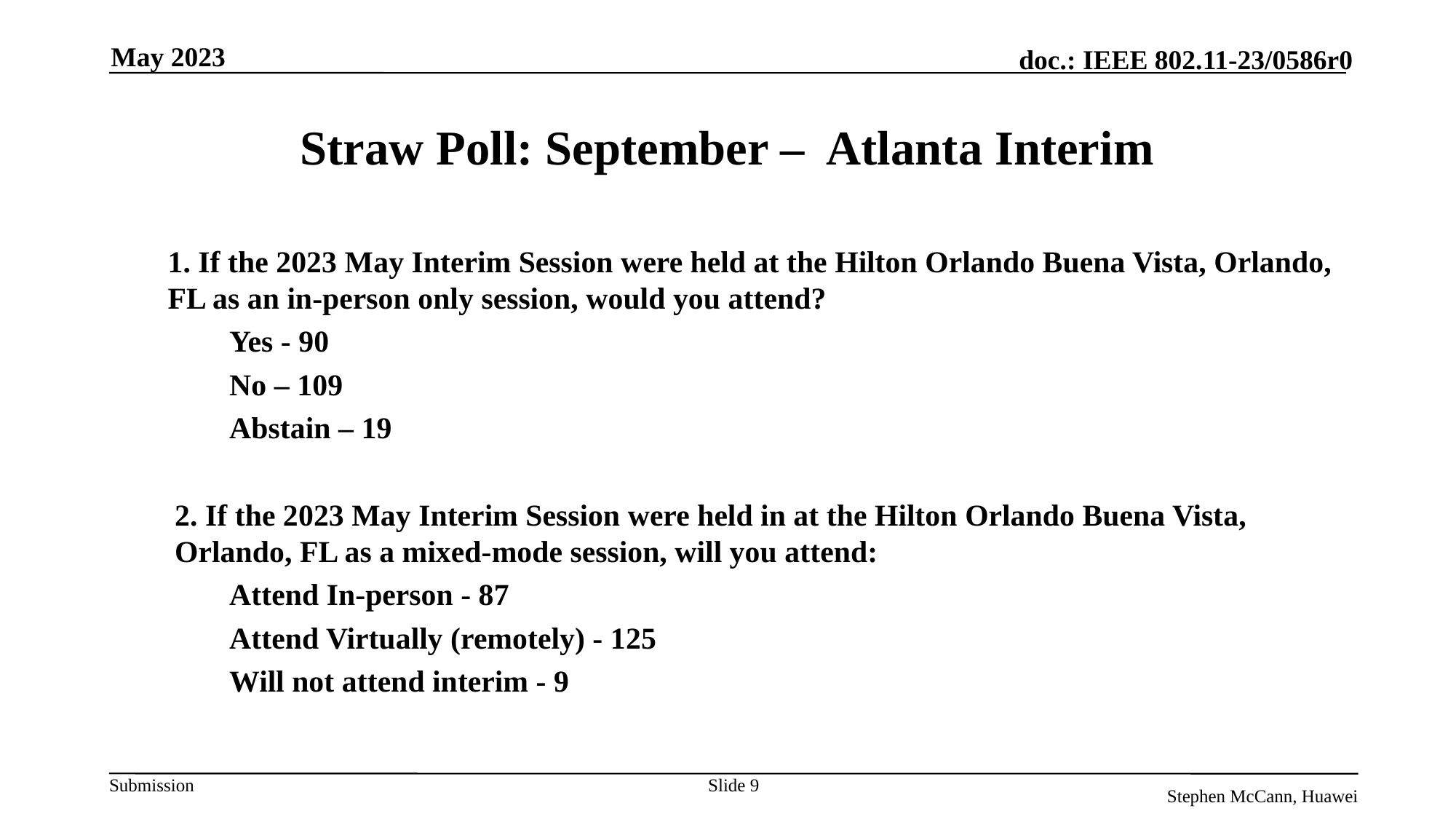

May 2023
# Straw Poll: September –  Atlanta Interim
1. If the 2023 May Interim Session were held at the Hilton Orlando Buena Vista, Orlando, FL as an in-person only session, would you attend?
Yes - 90
No – 109
Abstain – 19

2. If the 2023 May Interim Session were held in at the Hilton Orlando Buena Vista, Orlando, FL as a mixed-mode session, will you attend:
Attend In-person - 87
Attend Virtually (remotely) - 125
Will not attend interim - 9

Slide 9
Stephen McCann, Huawei